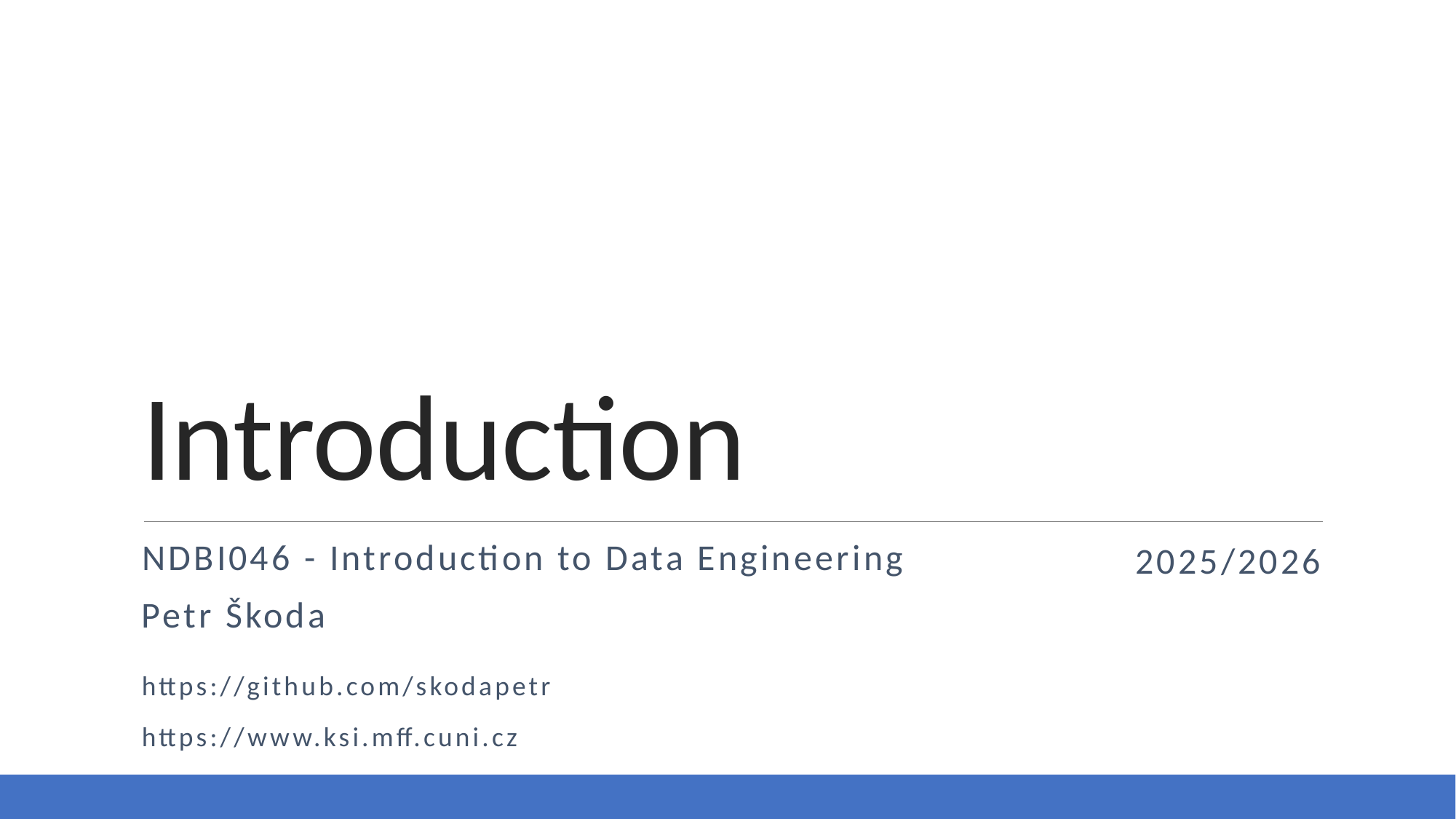

# Introduction
NDBI046 - Introduction to Data Engineering
2025/2026
Petr Škoda
https://github.com/skodapetr
https://www.ksi.mff.cuni.cz